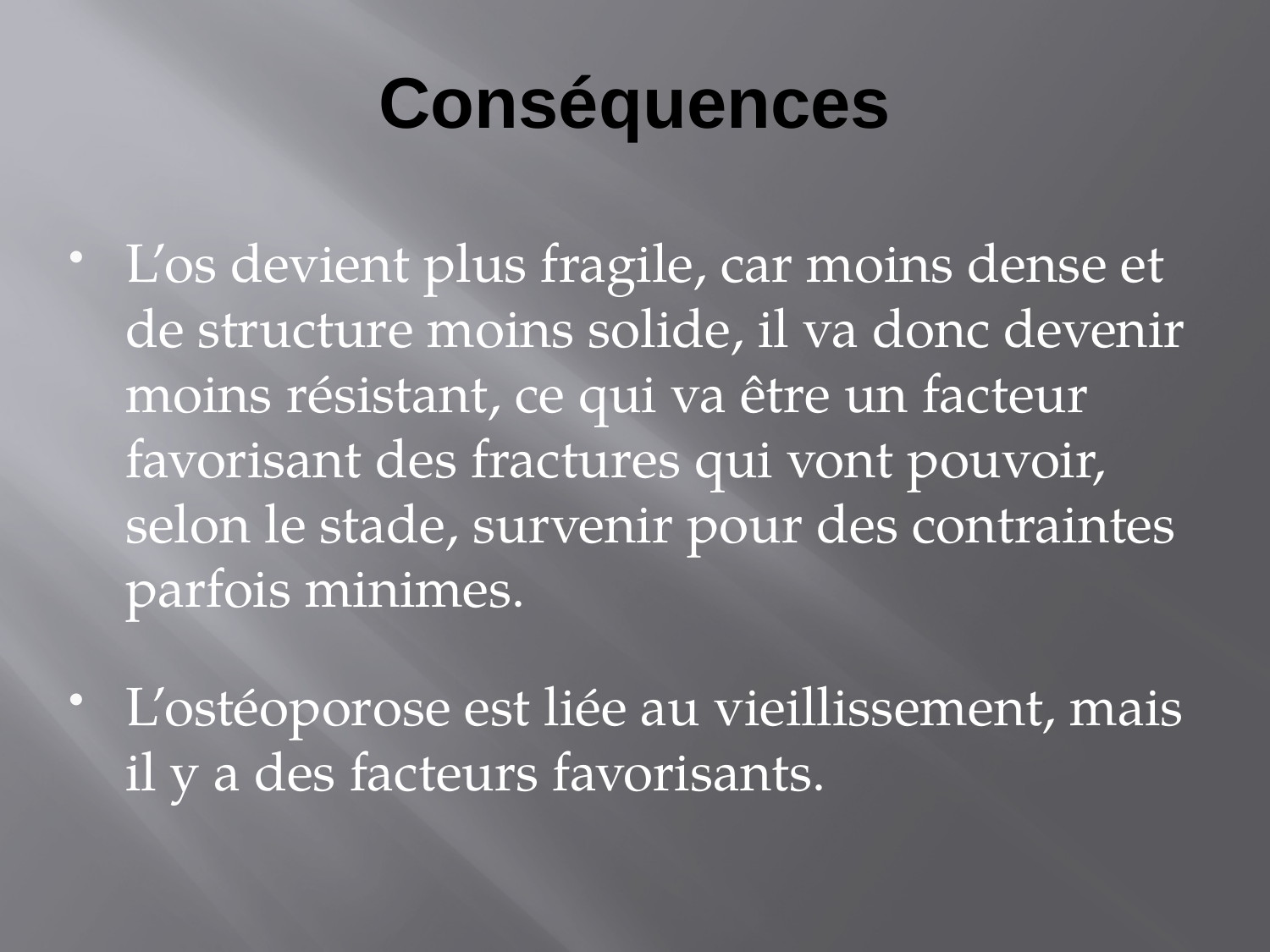

# Conséquences
L’os devient plus fragile, car moins dense et de structure moins solide, il va donc devenir moins résistant, ce qui va être un facteur favorisant des fractures qui vont pouvoir, selon le stade, survenir pour des contraintes parfois minimes.

L’ostéoporose est liée au vieillissement, mais il y a des facteurs favorisants.